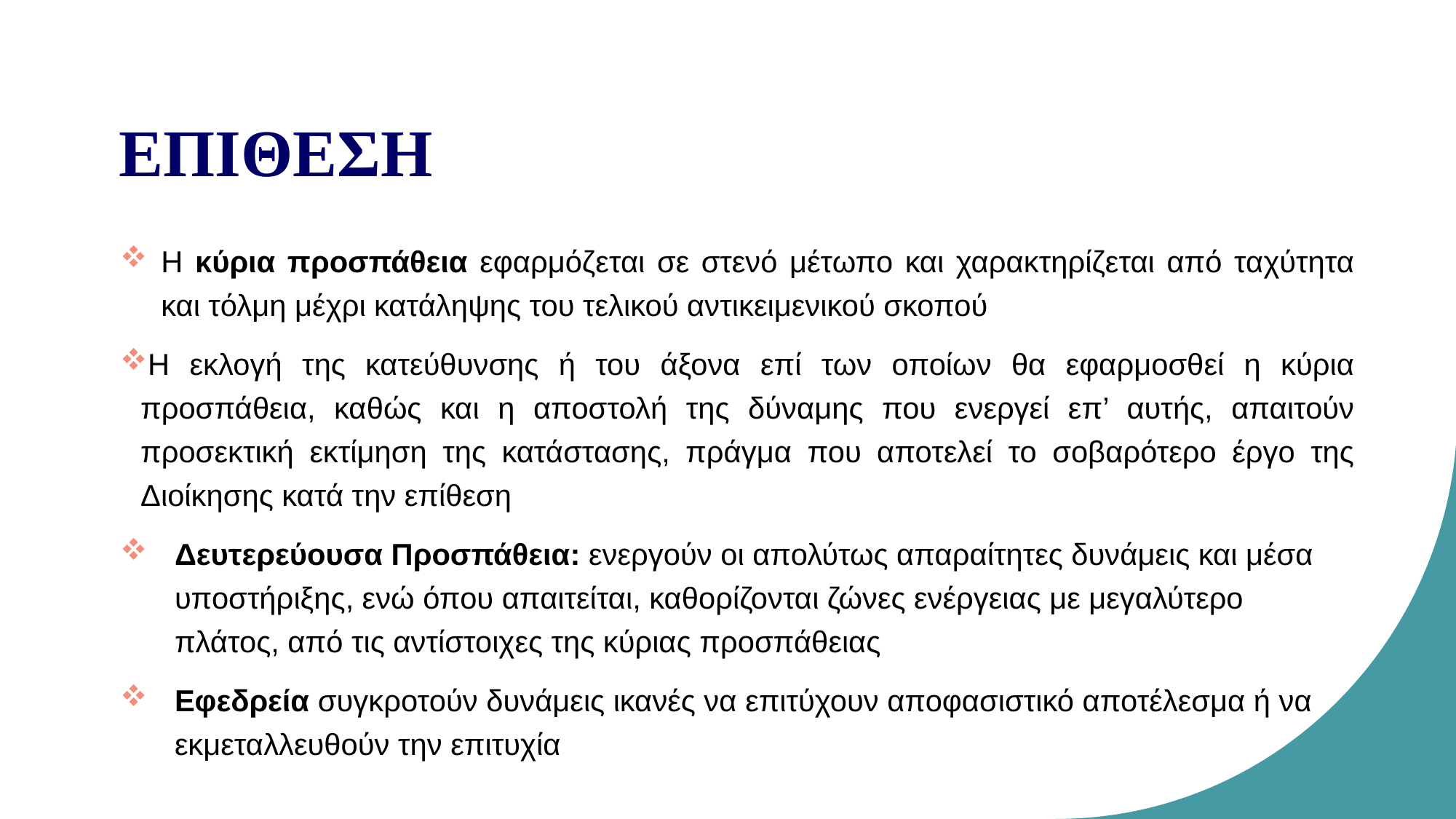

# ΕΠΙΘΕΣΗ
Η κύρια προσπάθεια εφαρμόζεται σε στενό μέτωπο και χαρακτηρίζεται από ταχύτητα και τόλμη μέχρι κατάληψης του τελικού αντικειμενικού σκοπού
Η εκλογή της κατεύθυνσης ή του άξονα επί των οποίων θα εφαρμοσθεί η κύρια προσπάθεια, καθώς και η αποστολή της δύναμης που ενεργεί επ’ αυτής, απαιτούν προσεκτική εκτίμηση της κατάστασης, πράγμα που αποτελεί το σοβαρότερο έργο της Διοίκησης κατά την επίθεση
Δευτερεύουσα Προσπάθεια: ενεργούν οι απολύτως απαραίτητες δυνάμεις και μέσα υποστήριξης, ενώ όπου απαιτείται, καθορίζονται ζώνες ενέργειας με μεγαλύτερο πλάτος, από τις αντίστοιχες της κύριας προσπάθειας
Εφεδρεία συγκροτούν δυνάμεις ικανές να επιτύχουν αποφασιστικό αποτέλεσμα ή να εκμεταλλευθούν την επιτυχία